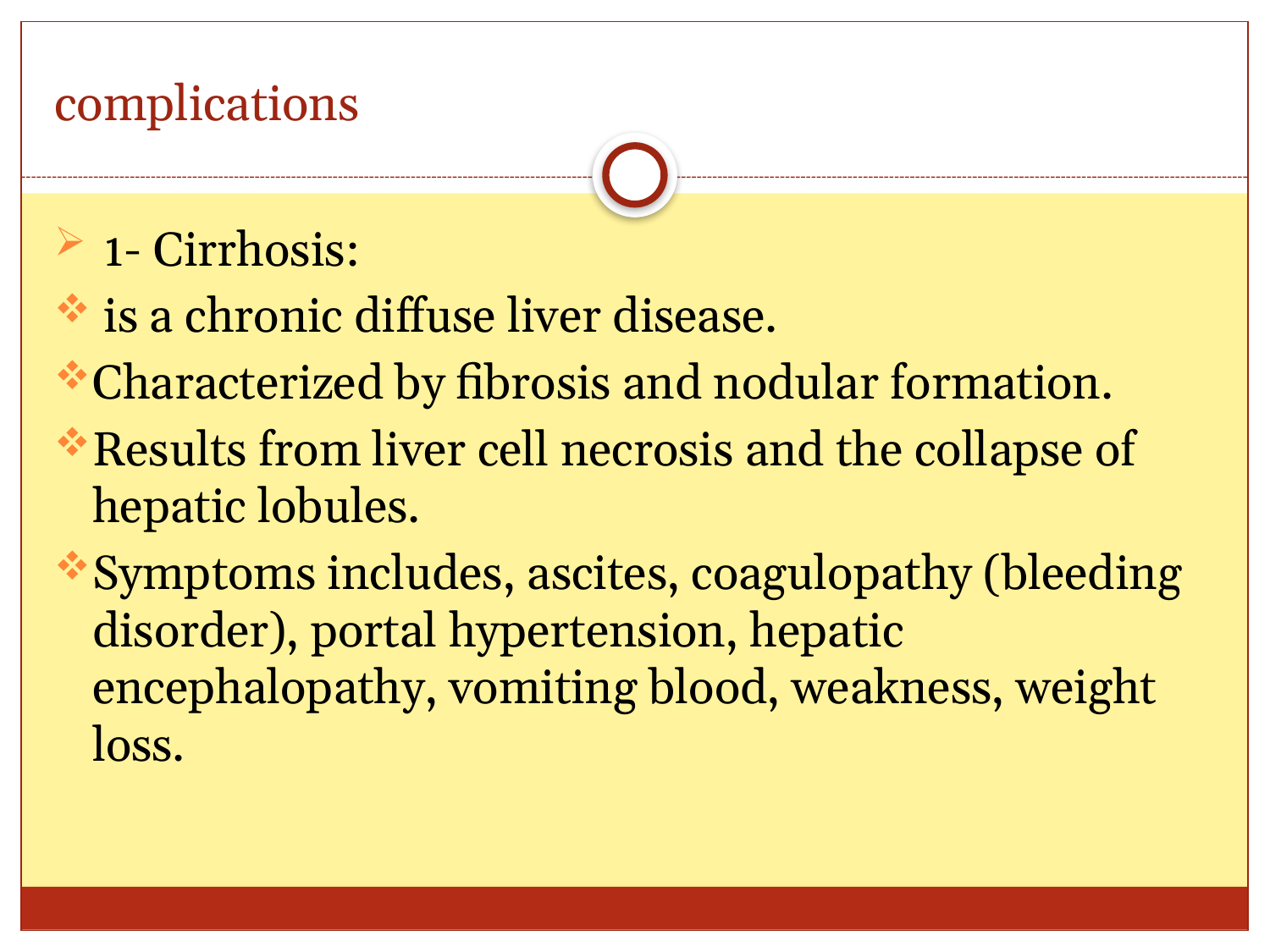

# complications
 1- Cirrhosis:
 is a chronic diffuse liver disease.
Characterized by fibrosis and nodular formation.
Results from liver cell necrosis and the collapse of hepatic lobules.
Symptoms includes, ascites, coagulopathy (bleeding disorder), portal hypertension, hepatic encephalopathy, vomiting blood, weakness, weight loss.